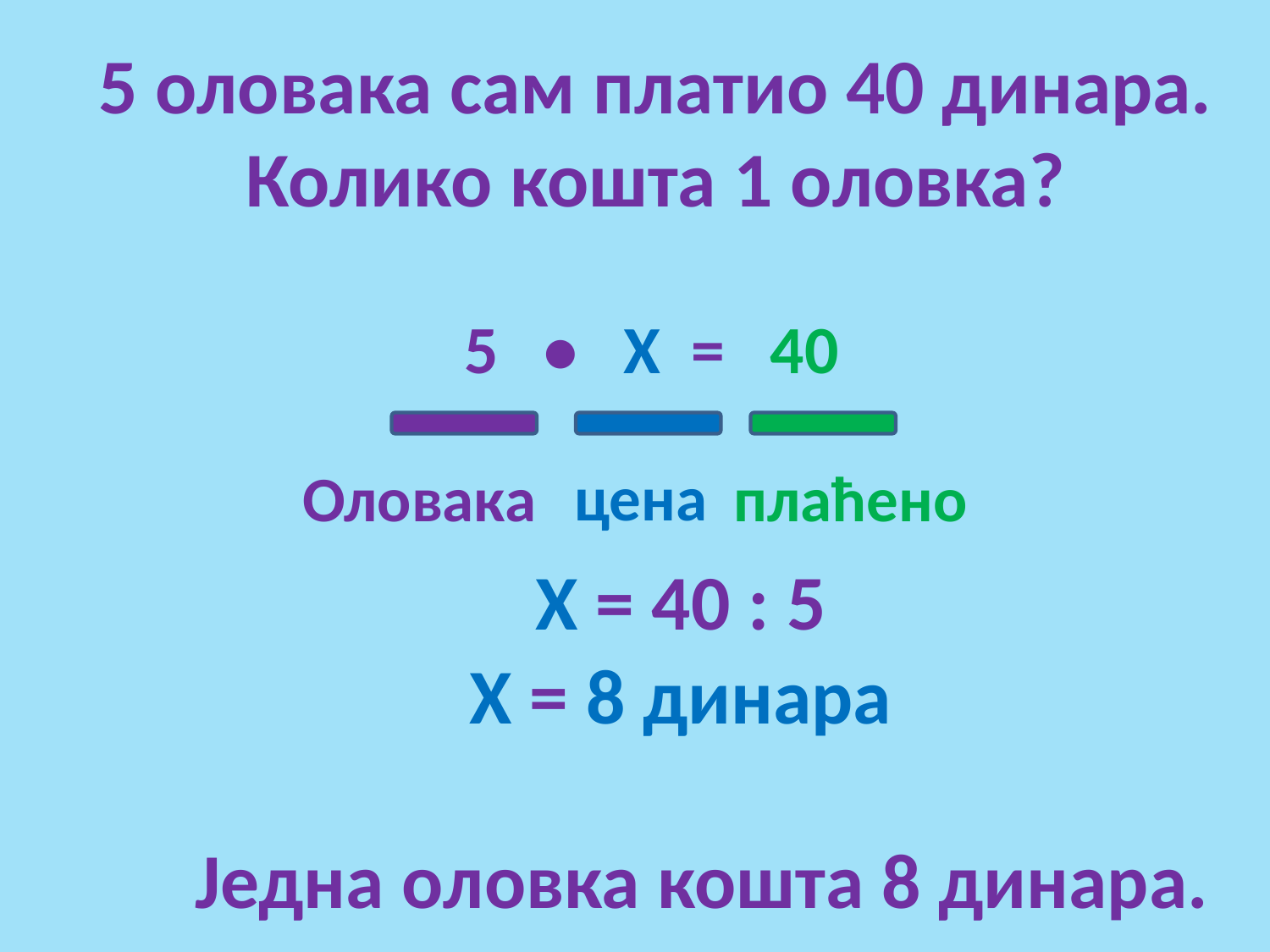

# 5 оловaка сам платио 40 динара. Колико кошта 1 оловка?
5   •   Х  =   40

цена
плаћено
 Оловака
Х = 40 : 5
Х = 8 динара

Једна оловка кошта 8 динара.